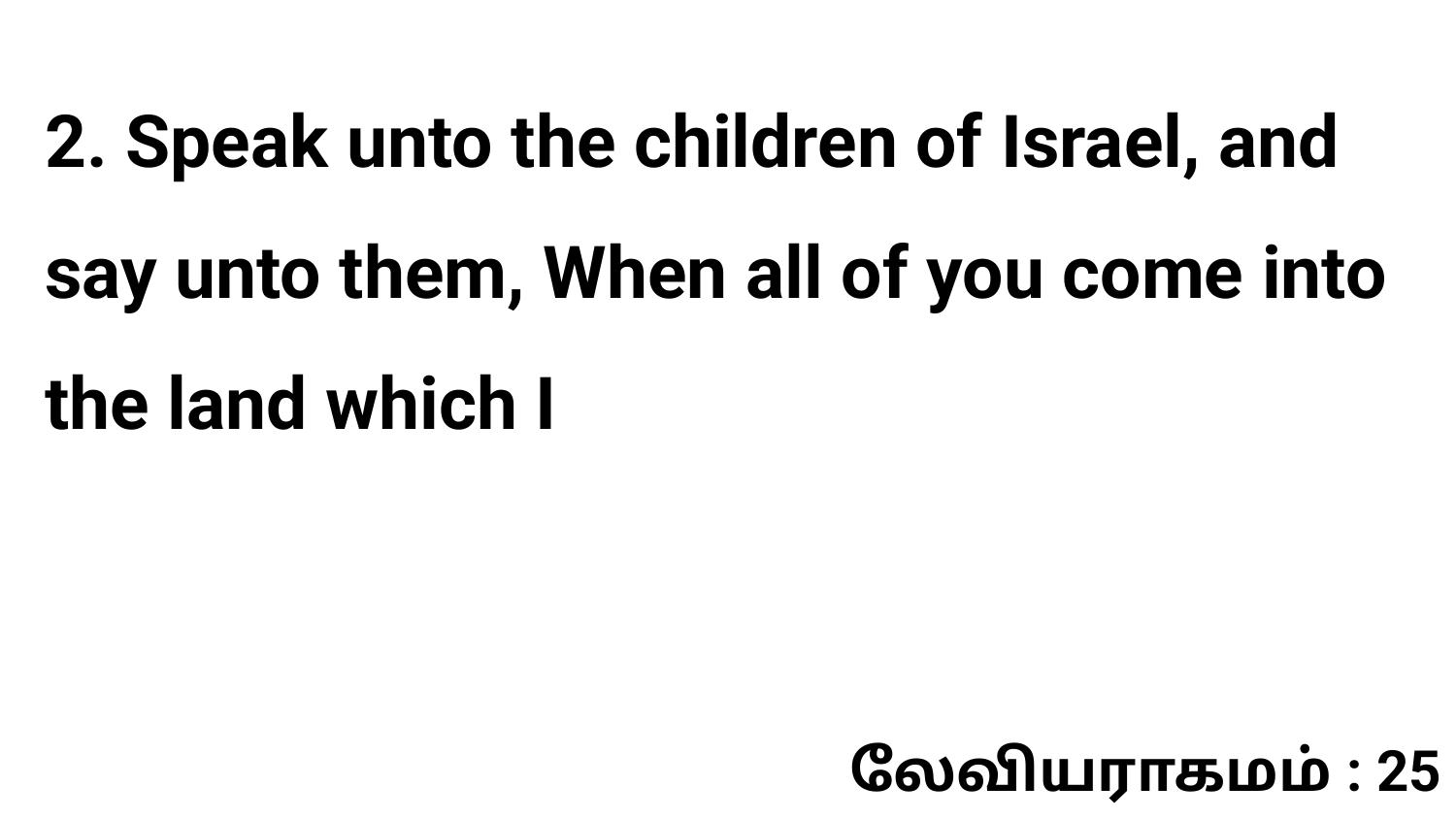

2. Speak unto the children of Israel, and say unto them, When all of you come into the land which I
லேவியராகமம் : 25